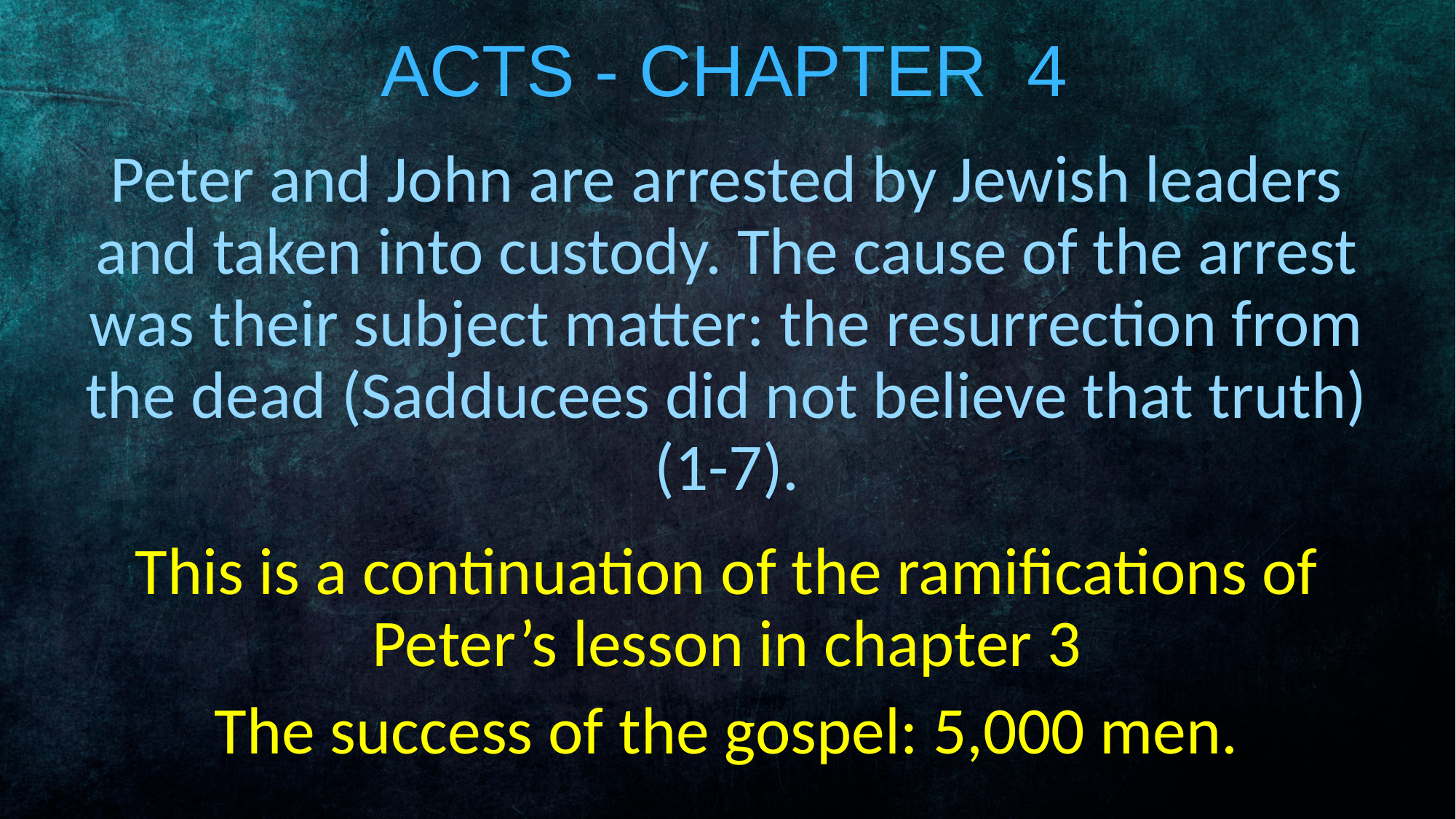

# Acts - Chapter  4
Peter and John are arrested by Jewish leaders and taken into custody. The cause of the arrest was their subject matter: the resurrection from the dead (Sadducees did not believe that truth) (1-7).

This is a continuation of the ramifications of Peter’s lesson in chapter 3
The success of the gospel: 5,000 men.